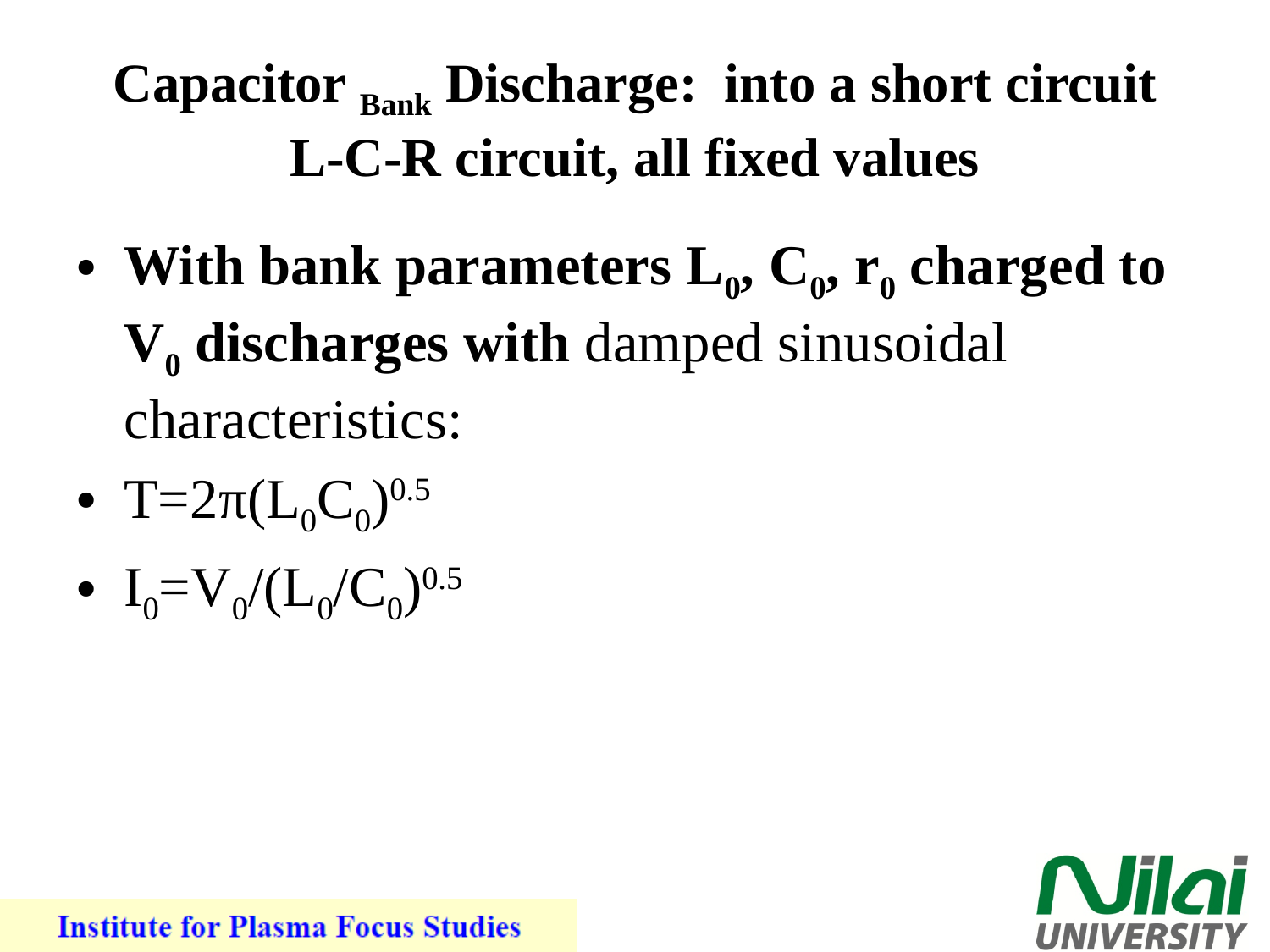

# Capacitor Bank Discharge:  into a short circuit L-C-R circuit, all fixed values
With bank parameters L0, C0, r0 charged to V0 discharges with damped sinusoidal characteristics:
T=2π(L0C0)0.5
I0=V0/(L0/C0)0.5